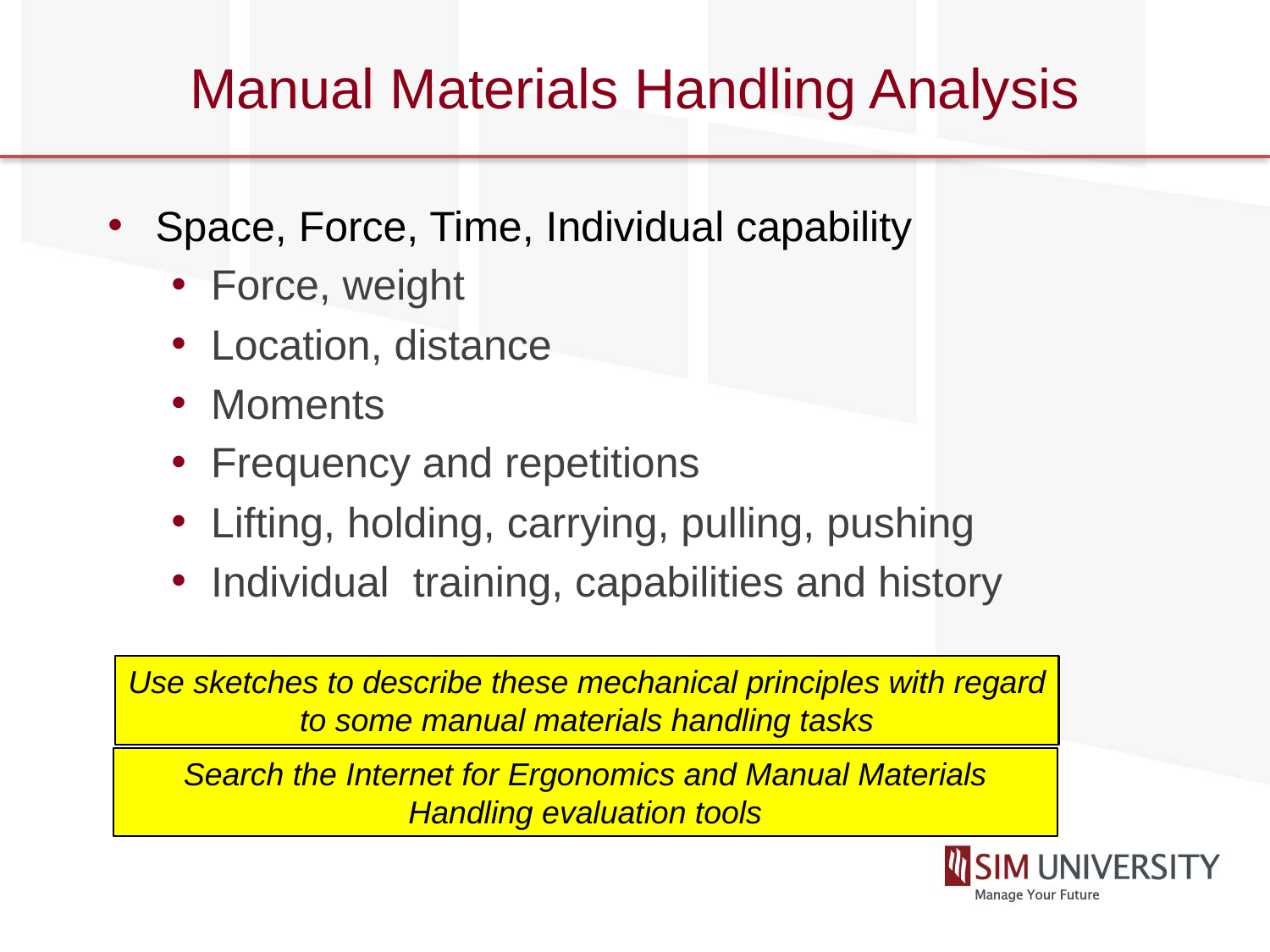

# Manual Materials Handling Analysis
Space, Force, Time, Individual capability
Force, weight
Location, distance
Moments
Frequency and repetitions
Lifting, holding, carrying, pulling, pushing
Individual  training, capabilities and history
Use sketches to describe these mechanical principles with regard to some manual materials handling tasks
Search the Internet for Ergonomics and Manual Materials Handling evaluation tools